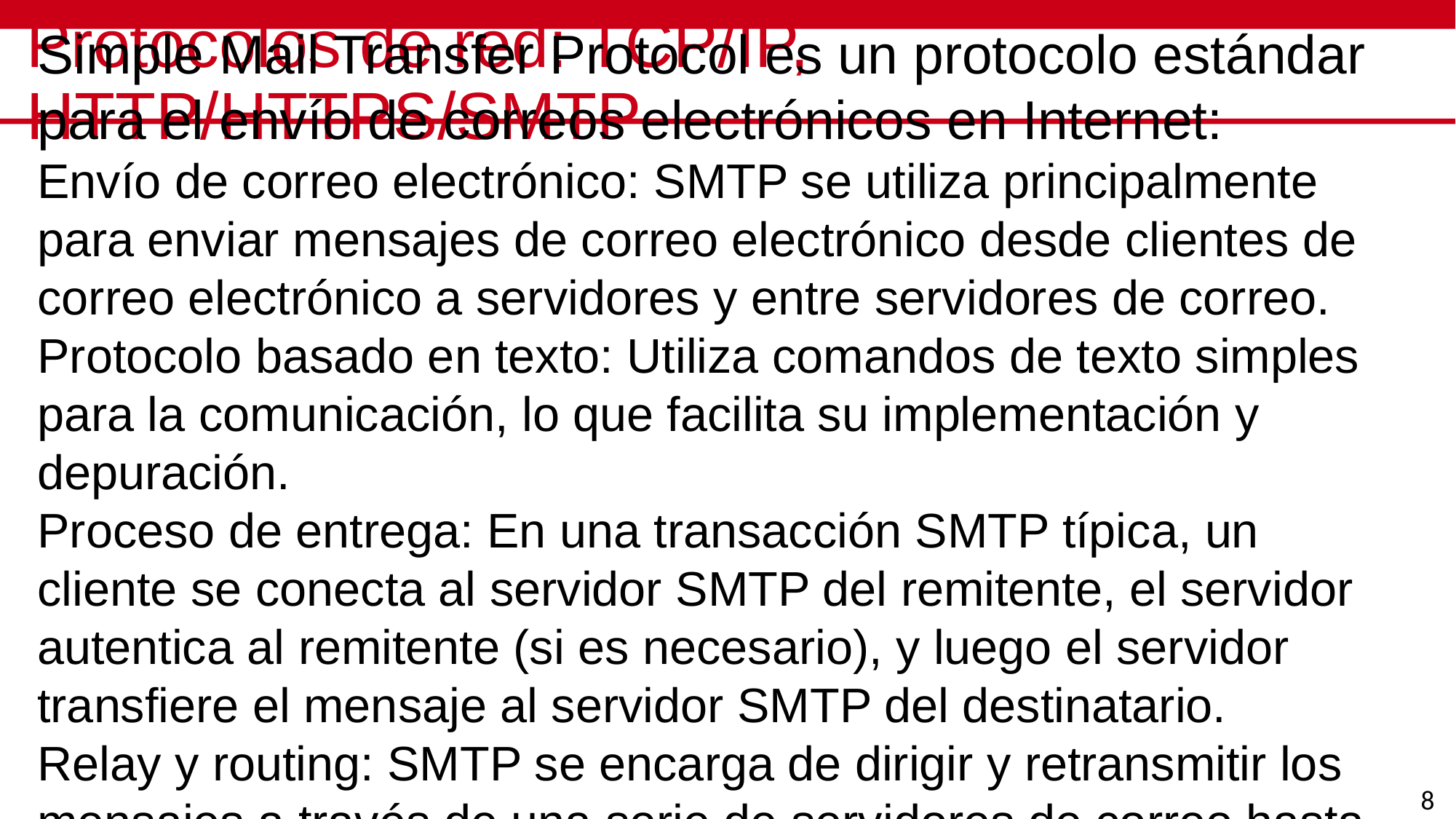

# Protocolos de red: TCP/IP, HTTP/HTTPS/SMTP
Simple Mail Transfer Protocol es un protocolo estándar para el envío de correos electrónicos en Internet:
Envío de correo electrónico: SMTP se utiliza principalmente para enviar mensajes de correo electrónico desde clientes de correo electrónico a servidores y entre servidores de correo.
Protocolo basado en texto: Utiliza comandos de texto simples para la comunicación, lo que facilita su implementación y depuración.
Proceso de entrega: En una transacción SMTP típica, un cliente se conecta al servidor SMTP del remitente, el servidor autentica al remitente (si es necesario), y luego el servidor transfiere el mensaje al servidor SMTP del destinatario.
Relay y routing: SMTP se encarga de dirigir y retransmitir los mensajes a través de una serie de servidores de correo hasta que el mensaje llega a su destino.
8